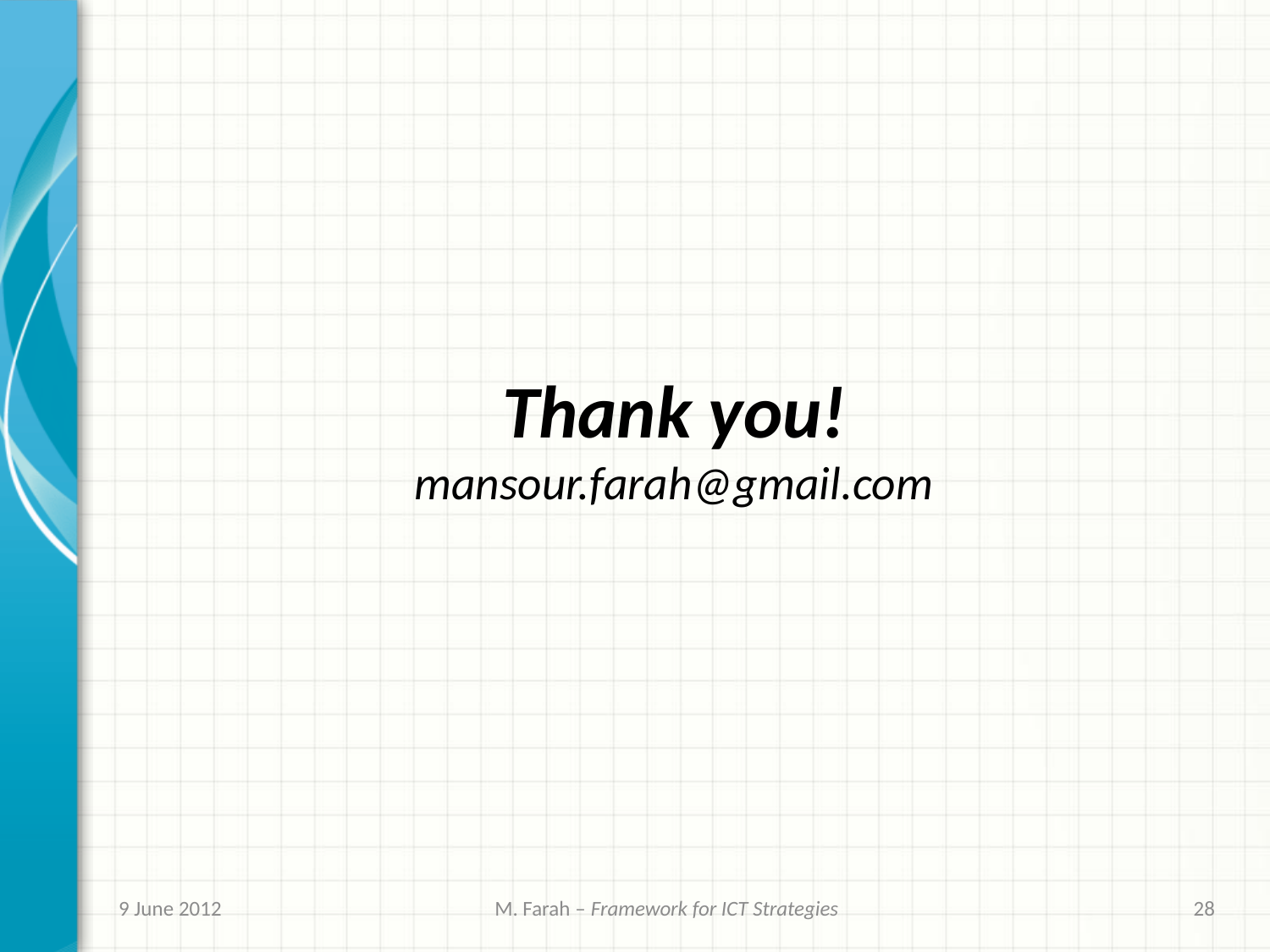

# Thank you! mansour.farah@gmail.com
9 June 2012
M. Farah – Framework for ICT Strategies
28